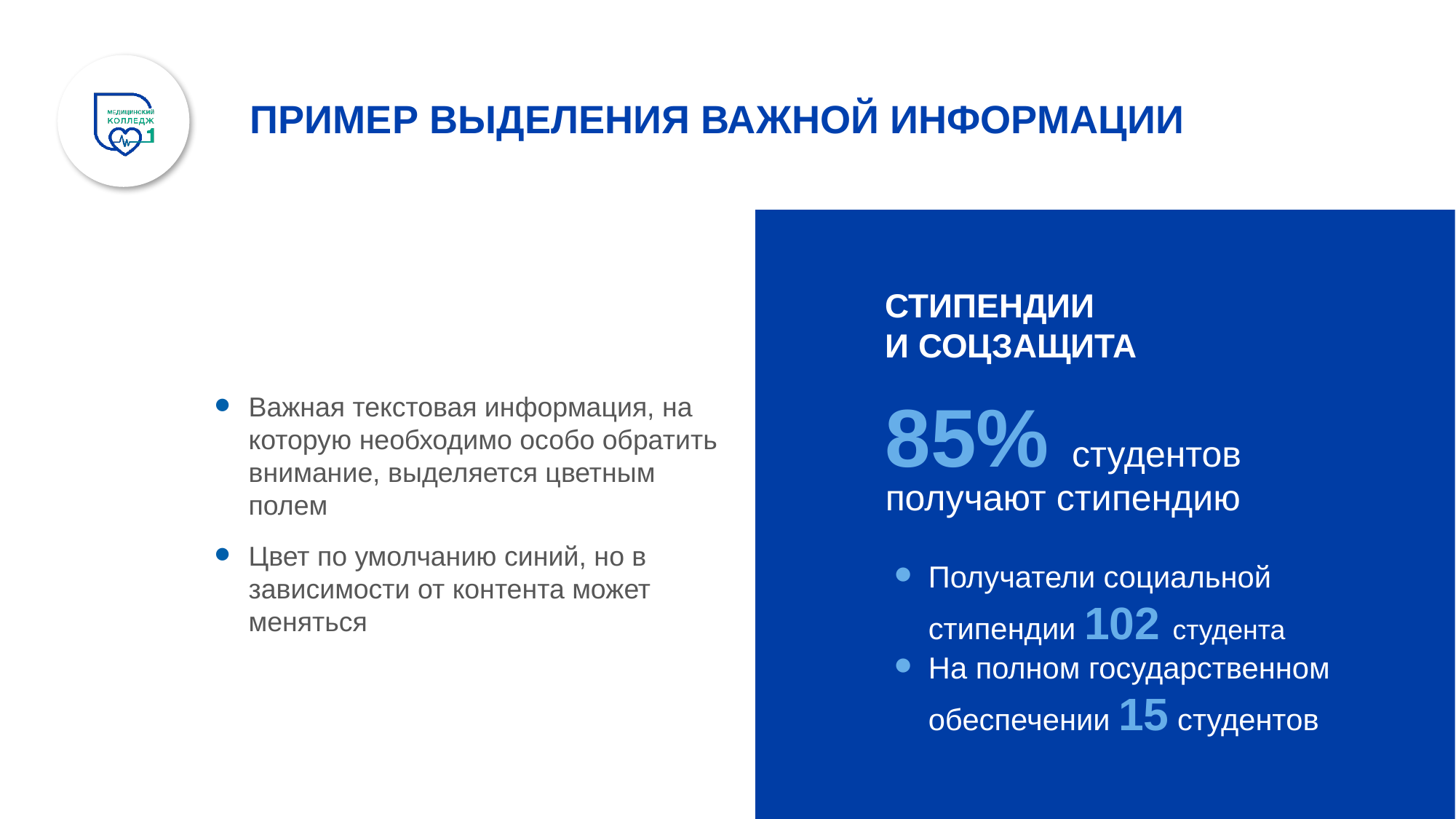

# ПРИМЕР ВЫДЕЛЕНИЯ ВАЖНОЙ ИНФОРМАЦИИ

СТИПЕНДИИ
И СОЦЗАЩИТА

85% студентов
получают стипендию

Получатели социальной стипендии 102 студента
На полном государственном обеспечении 15 студентов
Важная текстовая информация, на которую необходимо особо обратить внимание, выделяется цветным полем
Цвет по умолчанию синий, но в зависимости от контента может меняться
33